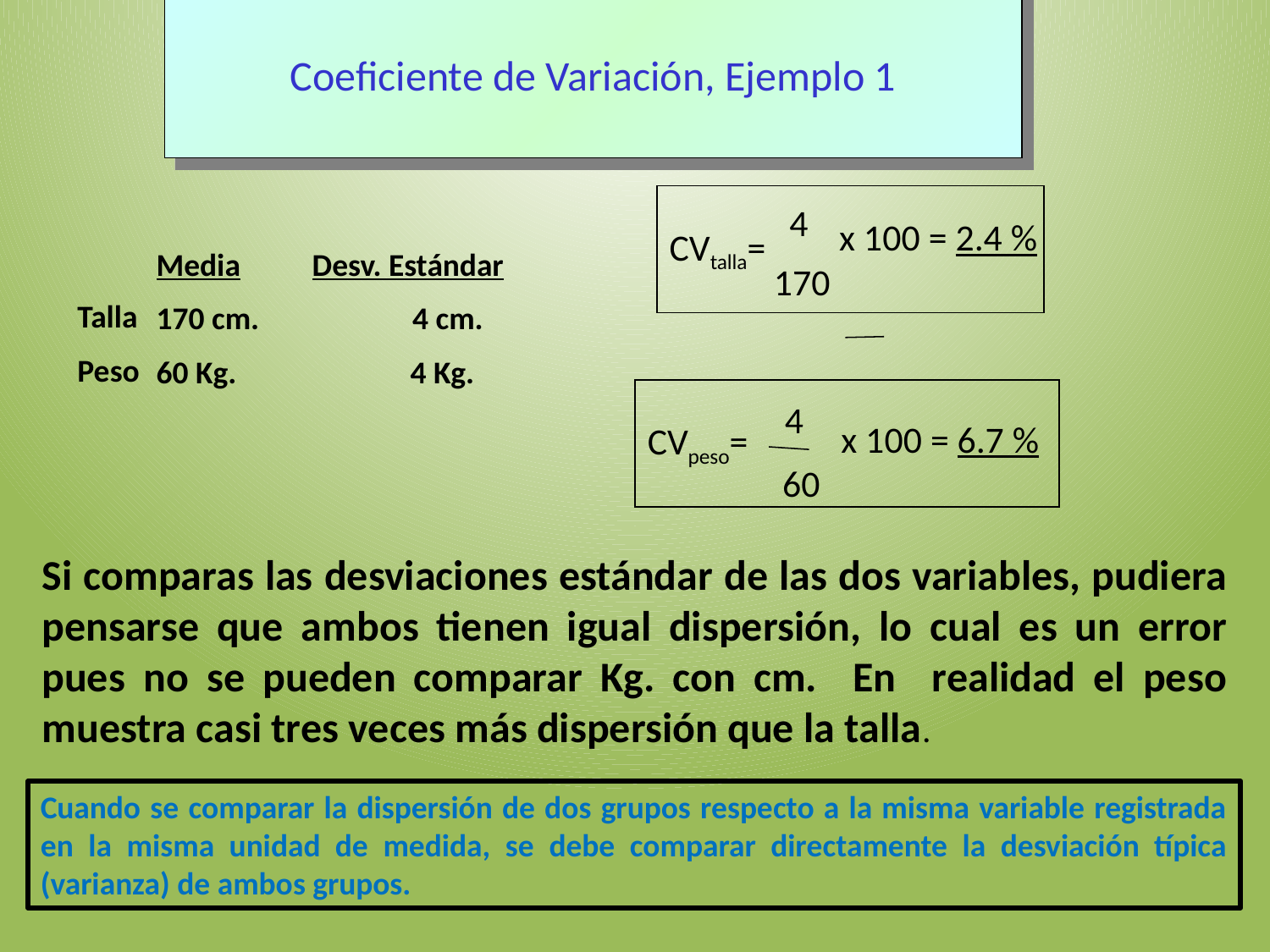

# Coeficiente de Variación, Ejemplo 1

 4
x 100 = 2.4 %
CVtalla=
170
Media	    Desv. Estándar
170 cm.	                  4 cm.
60 Kg.		4 Kg.
Talla
Peso

 4
x 100 = 6.7 %
CVpeso=
 60
Si comparas las desviaciones estándar de las dos variables, pudiera pensarse que ambos tienen igual dispersión, lo cual es un error pues no se pueden comparar Kg. con cm.  En  realidad el peso muestra casi tres veces más dispersión que la talla.
Cuando se comparar la dispersión de dos grupos respecto a la misma variable registrada en la misma unidad de medida, se debe comparar directamente la desviación típica (varianza) de ambos grupos.